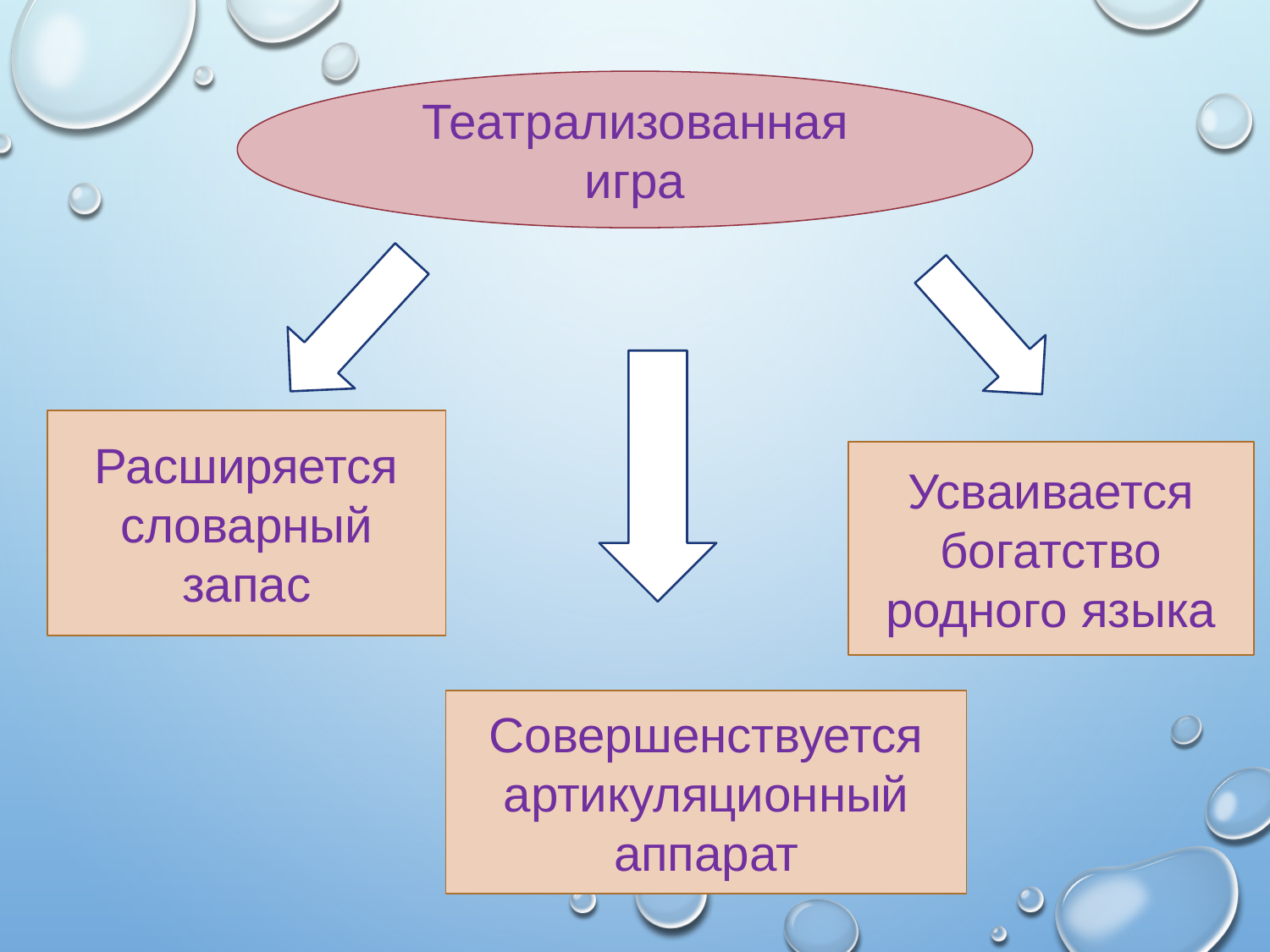

Театрализованная игра

Расширяется словарный запас
Усваивается богатство родного языка
Совершенствуется артикуляционный аппарат